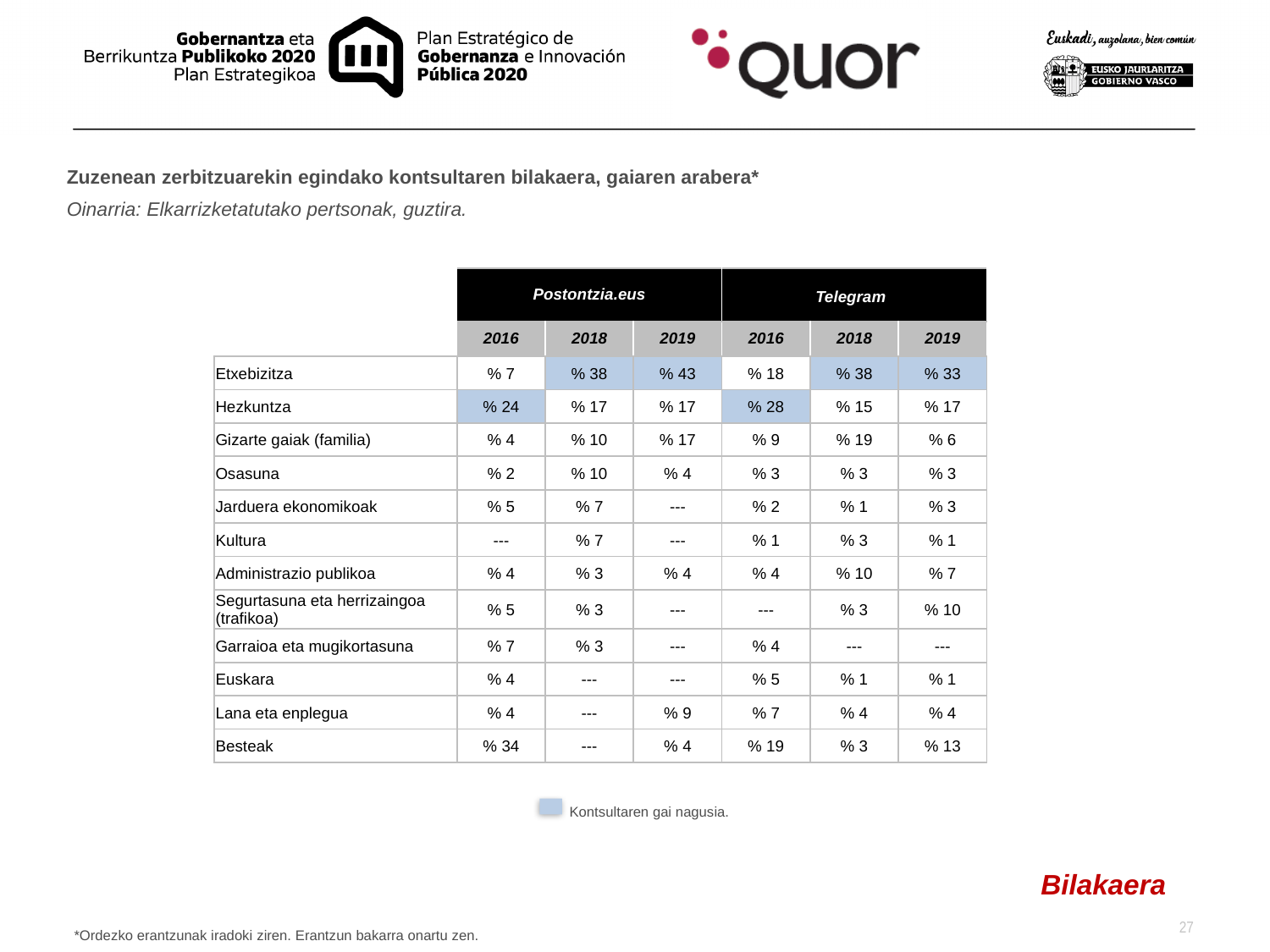

Zuzenean zerbitzuarekin egindako kontsultaren bilakaera, gaiaren arabera*
Oinarria: Elkarrizketatutako pertsonak, guztira.
|  | Postontzia.eus |  |  | Telegram |  |  |
| --- | --- | --- | --- | --- | --- | --- |
|  | 2016 | 2018 | 2019 | 2016 | 2018 | 2019 |
| Etxebizitza | % 7 | % 38 | % 43 | % 18 | % 38 | % 33 |
| Hezkuntza | % 24 | % 17 | % 17 | % 28 | % 15 | % 17 |
| Gizarte gaiak (familia) | % 4 | % 10 | % 17 | % 9 | % 19 | % 6 |
| Osasuna | % 2 | % 10 | % 4 | % 3 | % 3 | % 3 |
| Jarduera ekonomikoak | % 5 | % 7 | --- | % 2 | % 1 | % 3 |
| Kultura | --- | % 7 | --- | % 1 | % 3 | % 1 |
| Administrazio publikoa | % 4 | % 3 | % 4 | % 4 | % 10 | % 7 |
| Segurtasuna eta herrizaingoa (trafikoa) | % 5 | % 3 | --- | --- | % 3 | % 10 |
| Garraioa eta mugikortasuna | % 7 | % 3 | --- | % 4 | --- | --- |
| Euskara | % 4 | --- | --- | % 5 | % 1 | % 1 |
| Lana eta enplegua | % 4 | --- | % 9 | % 7 | % 4 | % 4 |
| Besteak | % 34 | --- | % 4 | % 19 | % 3 | % 13 |
Kontsultaren gai nagusia.

Bilakaera
*Ordezko erantzunak iradoki ziren. Erantzun bakarra onartu zen.
27